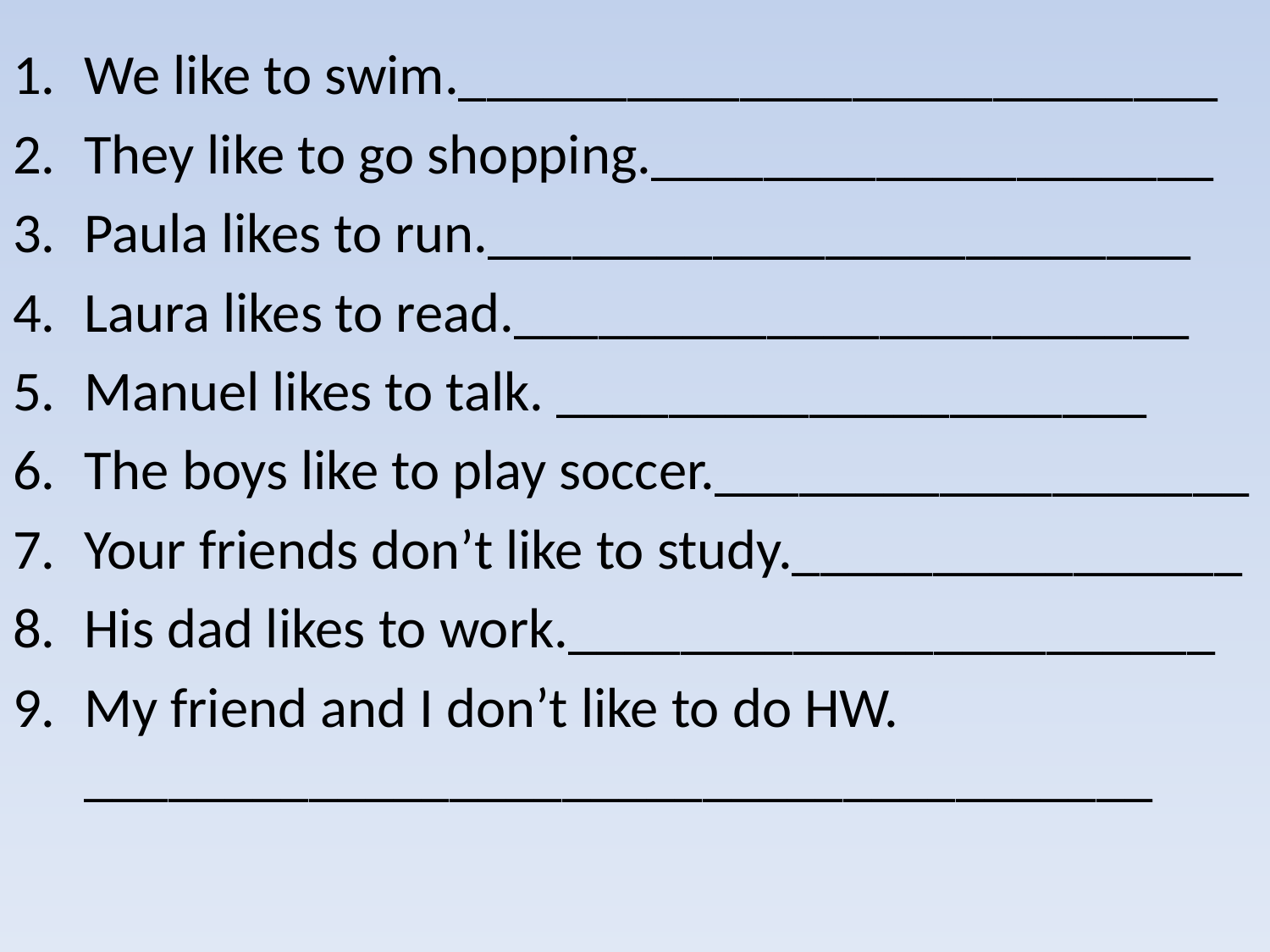

We like to swim.___________________________
They like to go shopping.____________________
Paula likes to run._________________________
Laura likes to read.________________________
Manuel likes to talk. _____________________
The boys like to play soccer.___________________
Your friends don’t like to study.________________
His dad likes to work._______________________
My friend and I don’t like to do HW. ______________________________________